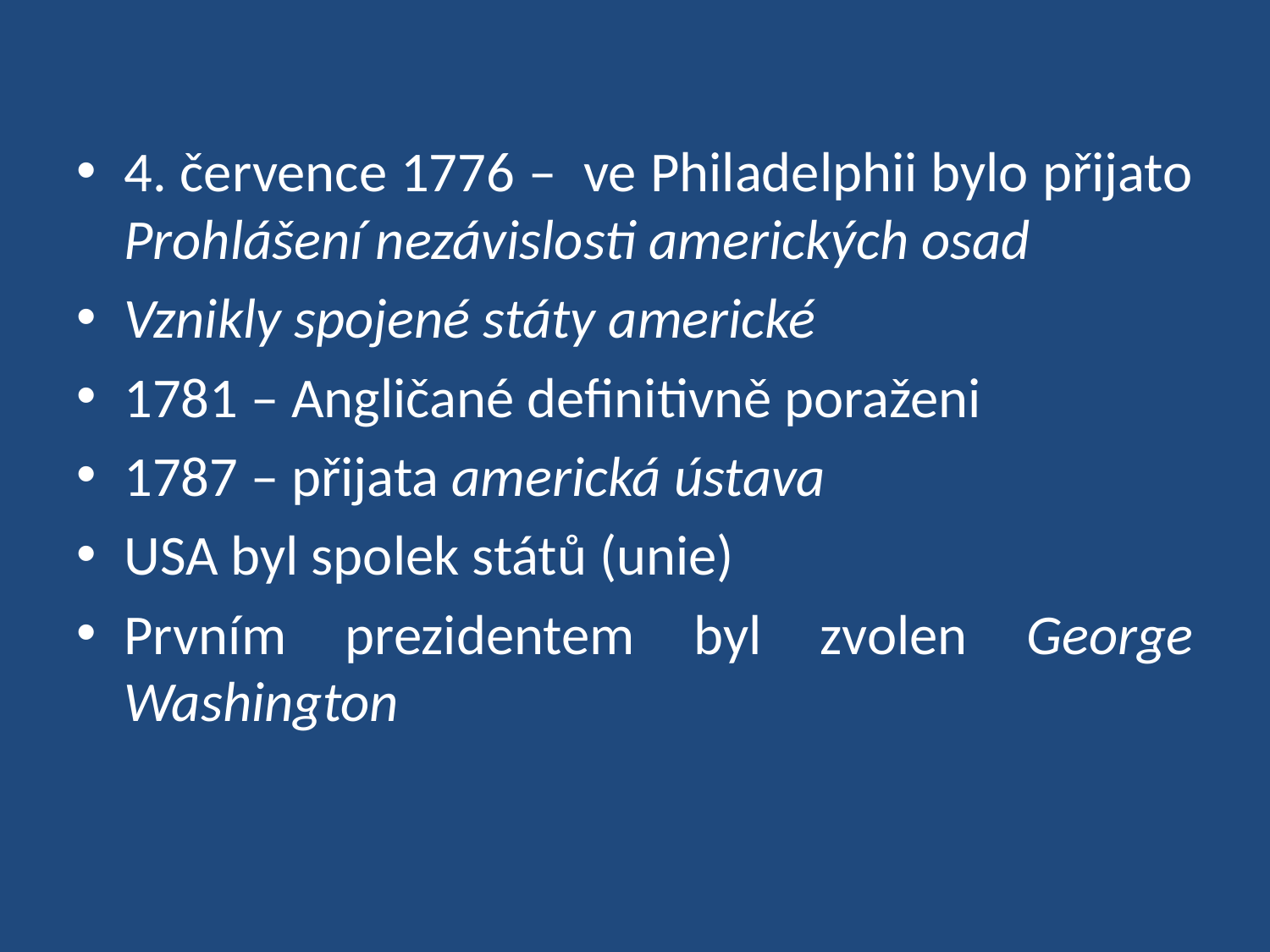

4. července 1776 –  ve Philadelphii bylo přijato Prohlášení nezávislosti amerických osad
Vznikly spojené státy americké
1781 – Angličané definitivně poraženi
1787 – přijata americká ústava
USA byl spolek států (unie)
Prvním prezidentem byl zvolen George Washington